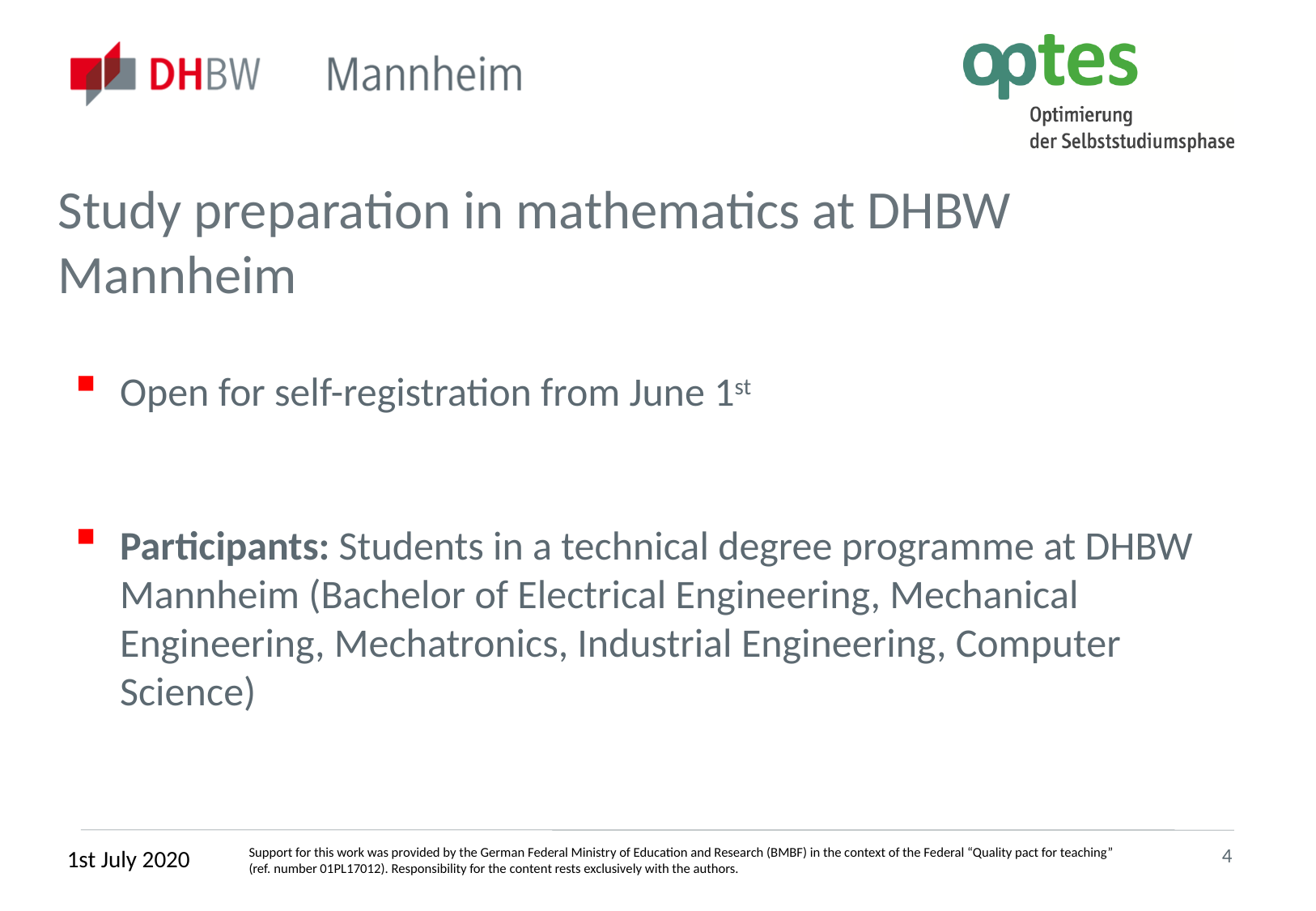

# Study preparation in mathematics at DHBW Mannheim
Open for self-registration from June 1st

Participants: Students in a technical degree programme at DHBW Mannheim (Bachelor of Electrical Engineering, Mechanical Engineering, Mechatronics, Industrial Engineering, Computer Science)
4
1st July 2020